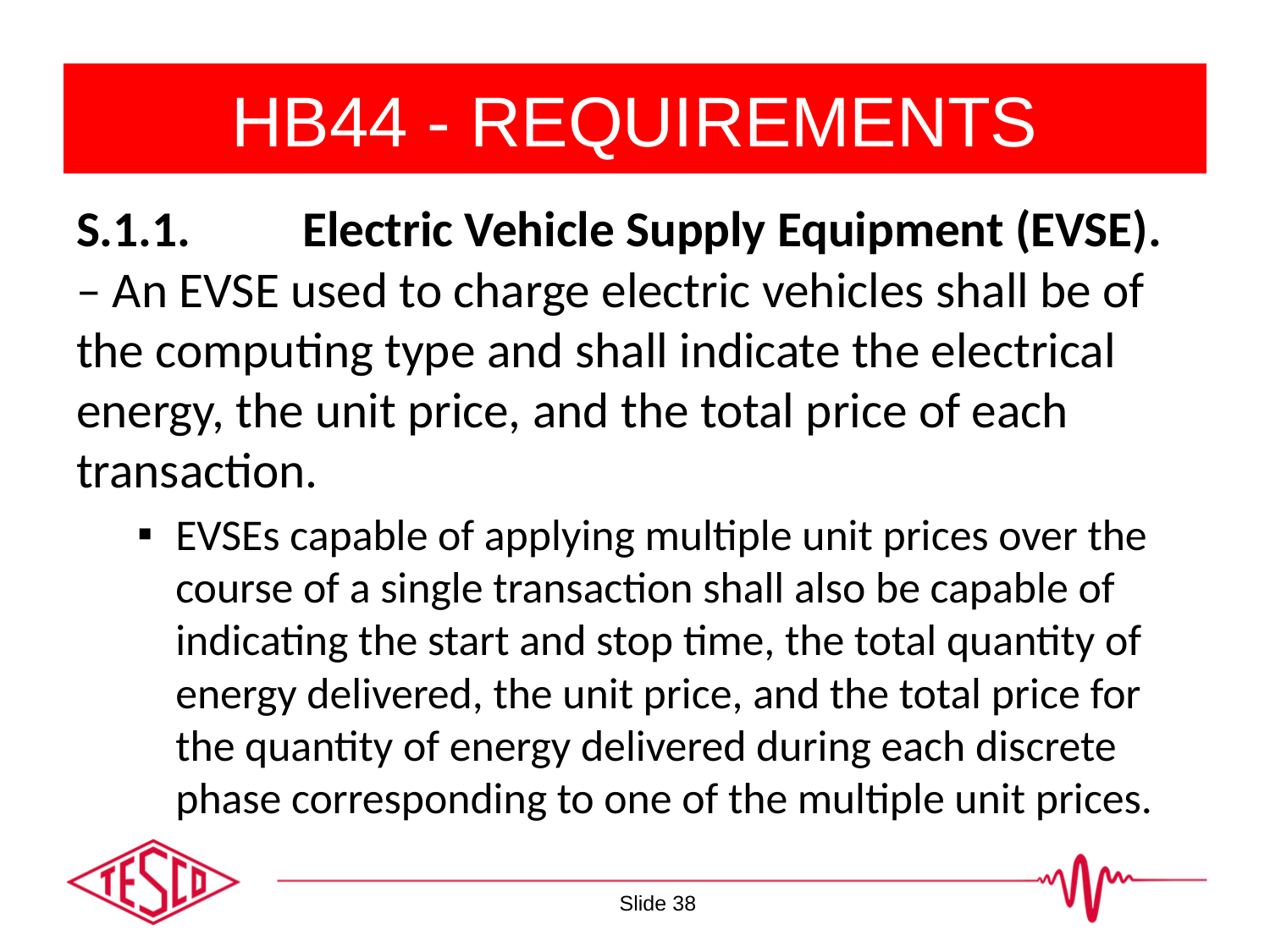

# HB44 - REQUIREMENTS
S.1.1.	Electric Vehicle Supply Equipment (EVSE). – An EVSE used to charge electric vehicles shall be of the computing type and shall indicate the electrical energy, the unit price, and the total price of each transaction.
EVSEs capable of applying multiple unit prices over the course of a single transaction shall also be capable of indicating the start and stop time, the total quantity of energy delivered, the unit price, and the total price for the quantity of energy delivered during each discrete phase corresponding to one of the multiple unit prices.

Slide 38